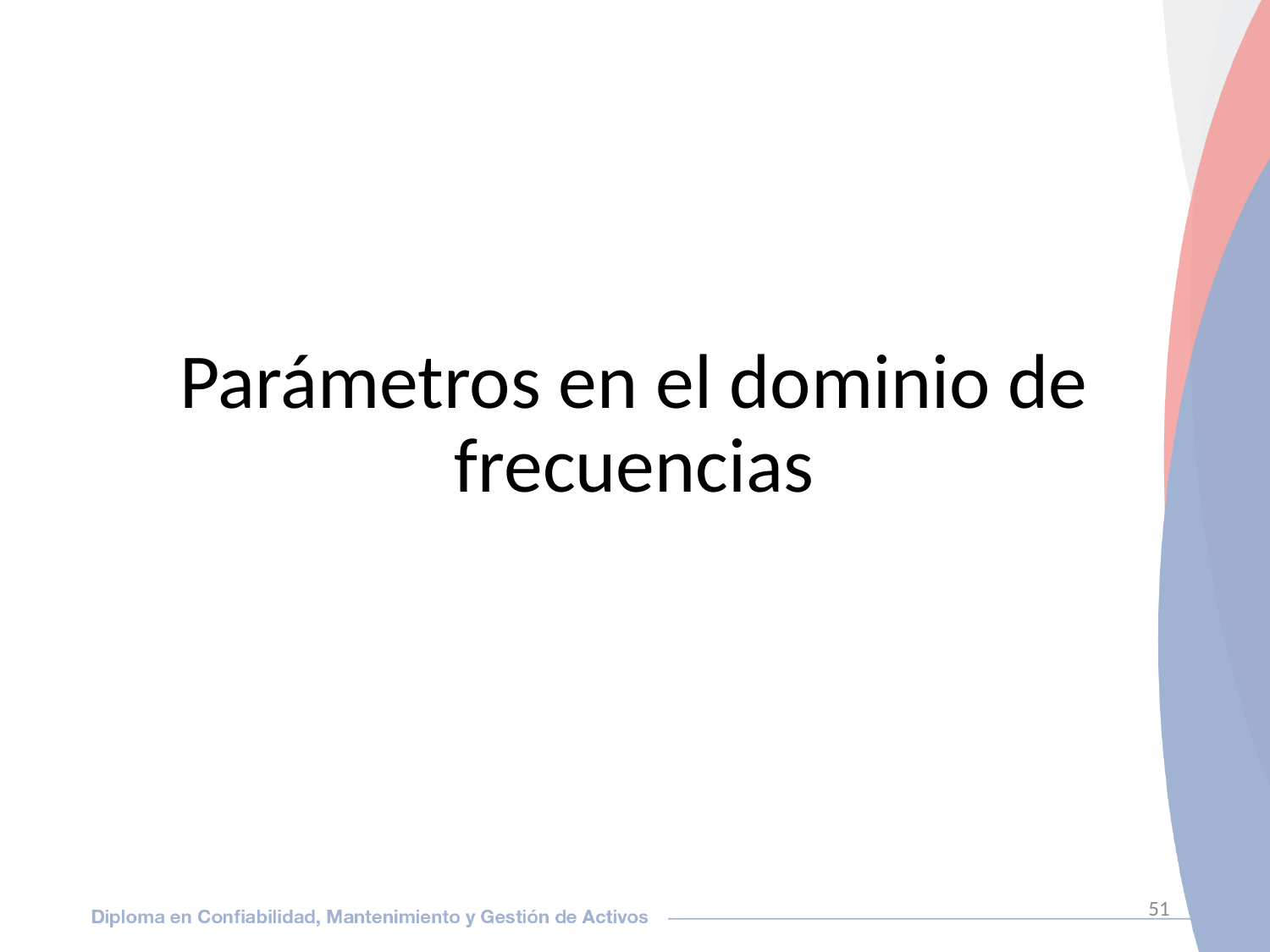

# Parámetros en el dominio de frecuencias
51